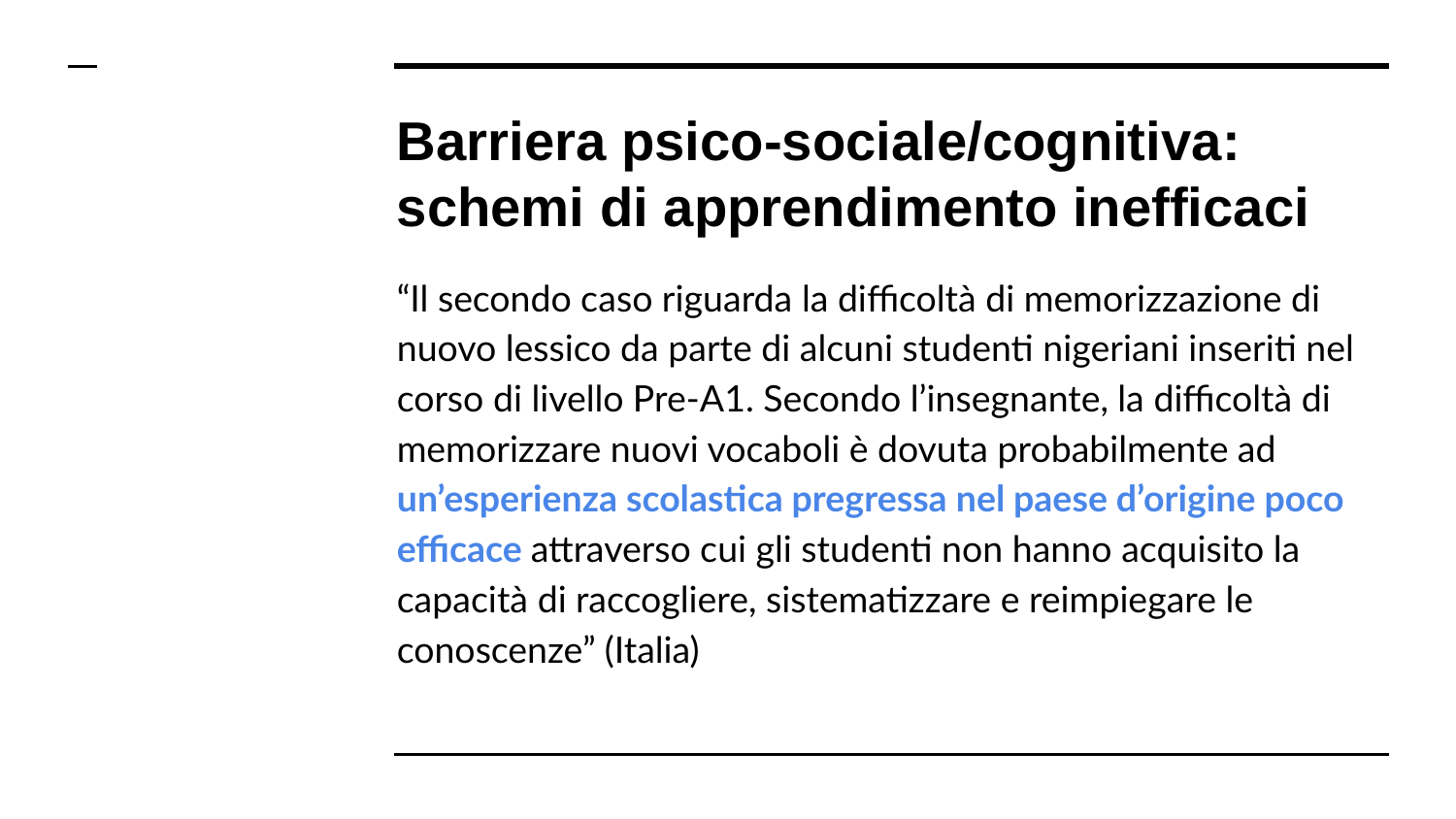

# Barriera psico-sociale/cognitiva: schemi di apprendimento inefficaci
“Il secondo caso riguarda la difficoltà di memorizzazione di nuovo lessico da parte di alcuni studenti nigeriani inseriti nel corso di livello Pre-A1. Secondo l’insegnante, la difficoltà di memorizzare nuovi vocaboli è dovuta probabilmente ad un’esperienza scolastica pregressa nel paese d’origine poco efficace attraverso cui gli studenti non hanno acquisito la capacità di raccogliere, sistematizzare e reimpiegare le conoscenze” (Italia)